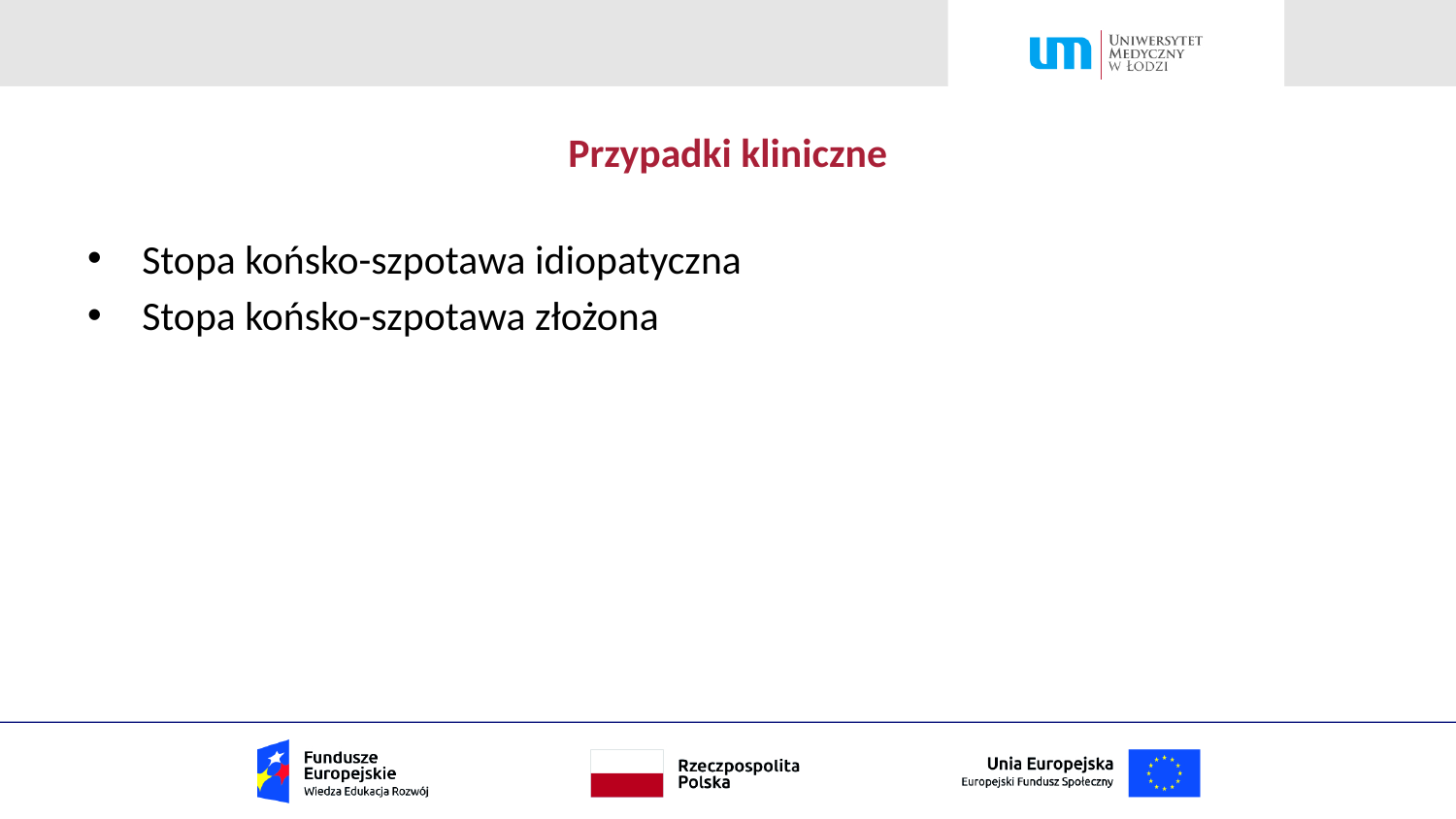

# Przypadki kliniczne
Stopa końsko-szpotawa idiopatyczna
Stopa końsko-szpotawa złożona